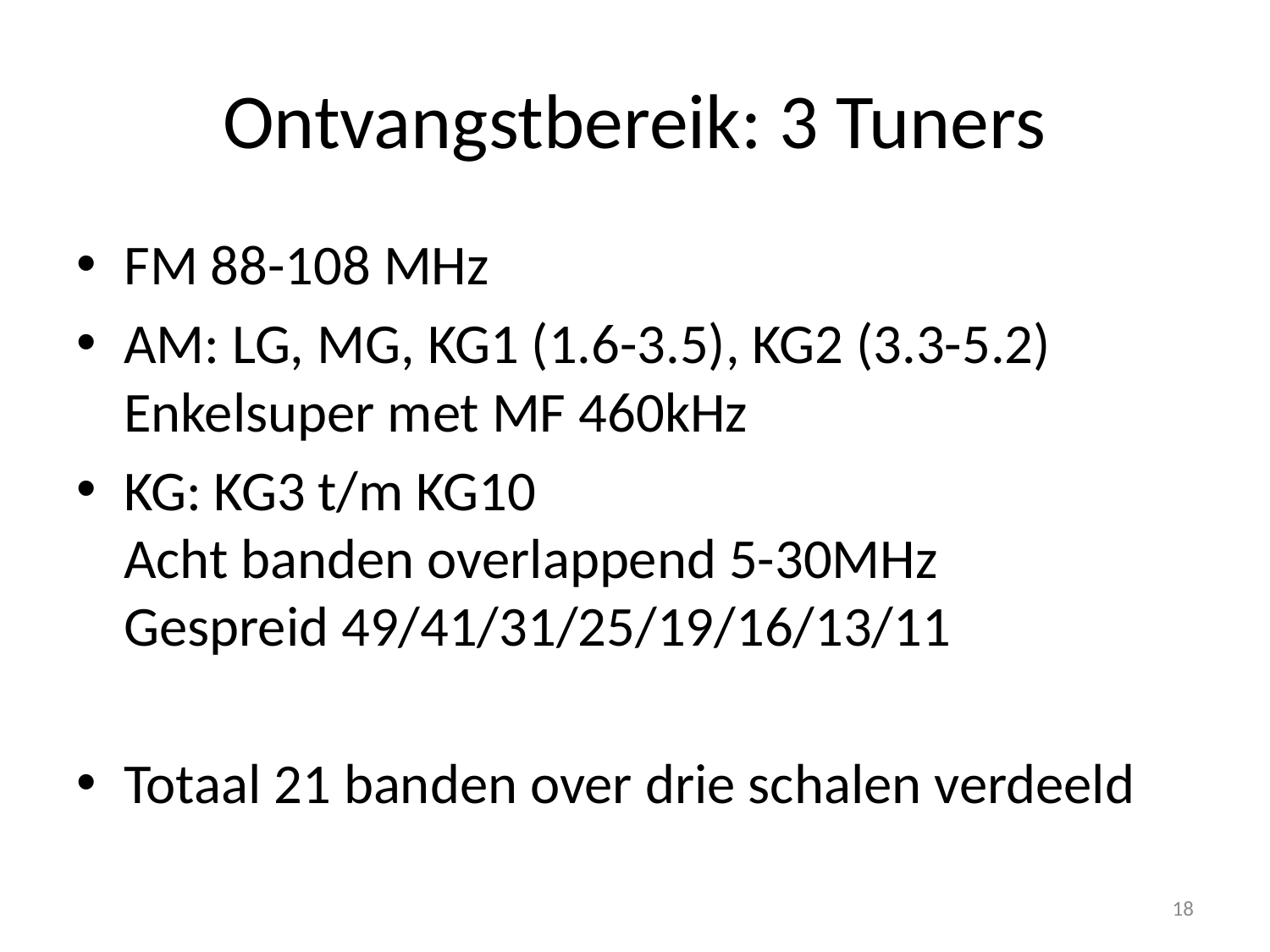

# Ontvangstbereik: 3 Tuners
FM 88-108 MHz
AM: LG, MG, KG1 (1.6-3.5), KG2 (3.3-5.2)
Enkelsuper met MF 460kHz
KG: KG3 t/m KG10
Acht banden overlappend 5-30MHz
Gespreid 49/41/31/25/19/16/13/11

Totaal 21 banden over drie schalen verdeeld
18